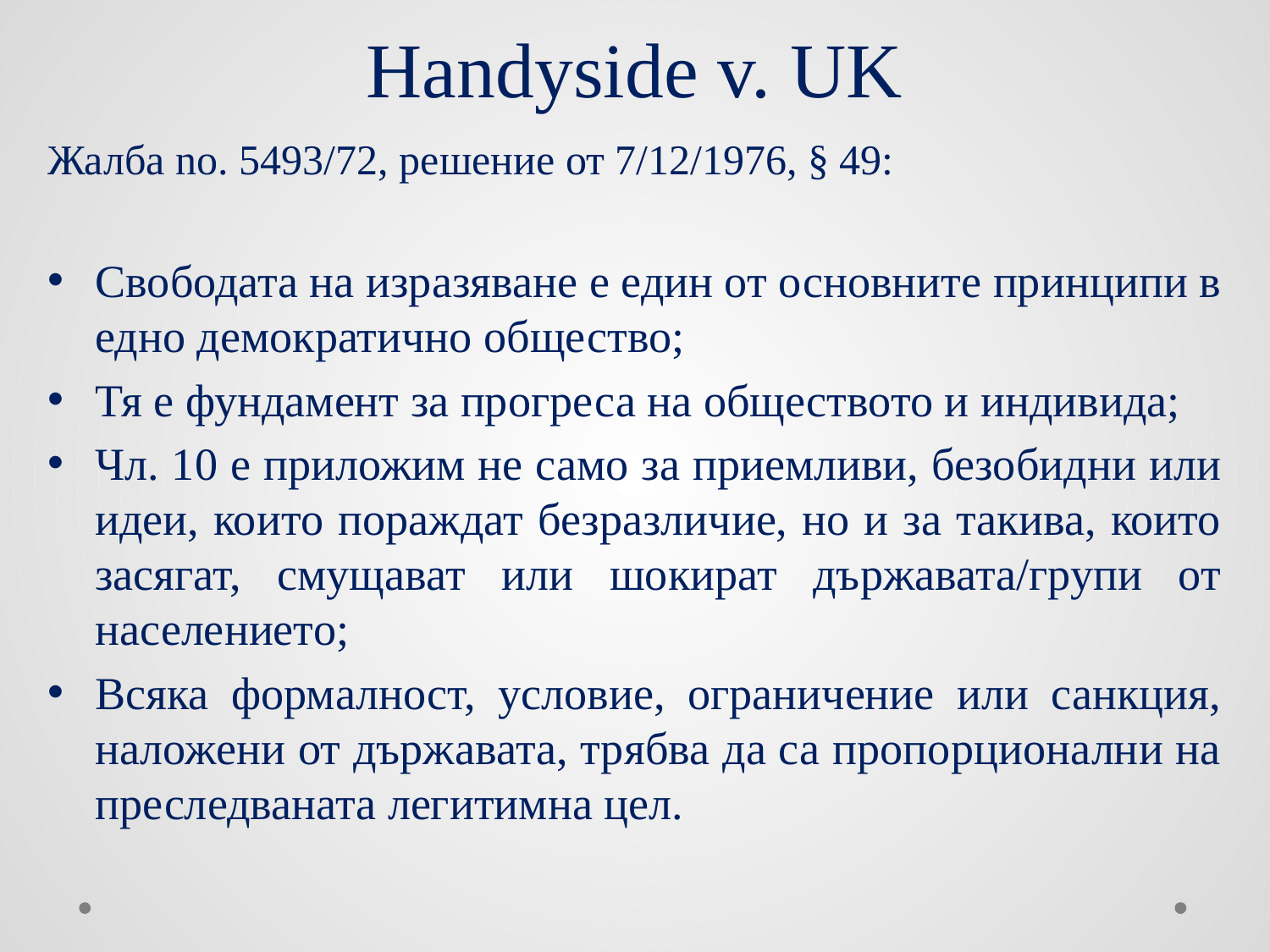

# Handyside v. UK
Жалба no. 5493/72, решение от 7/12/1976, § 49:

Свободата на изразяване е един от основните принципи в едно демократично общество;
Тя е фундамент за прогреса на обществото и индивида;
Чл. 10 е приложим не само за приемливи, безобидни или идеи, които пораждат безразличие, но и за такива, които засягат, смущават или шокират държавата/групи от населението;
Всяка формалност, условие, ограничение или санкция, наложени от държавата, трябва да са пропорционални на преследваната легитимна цел.